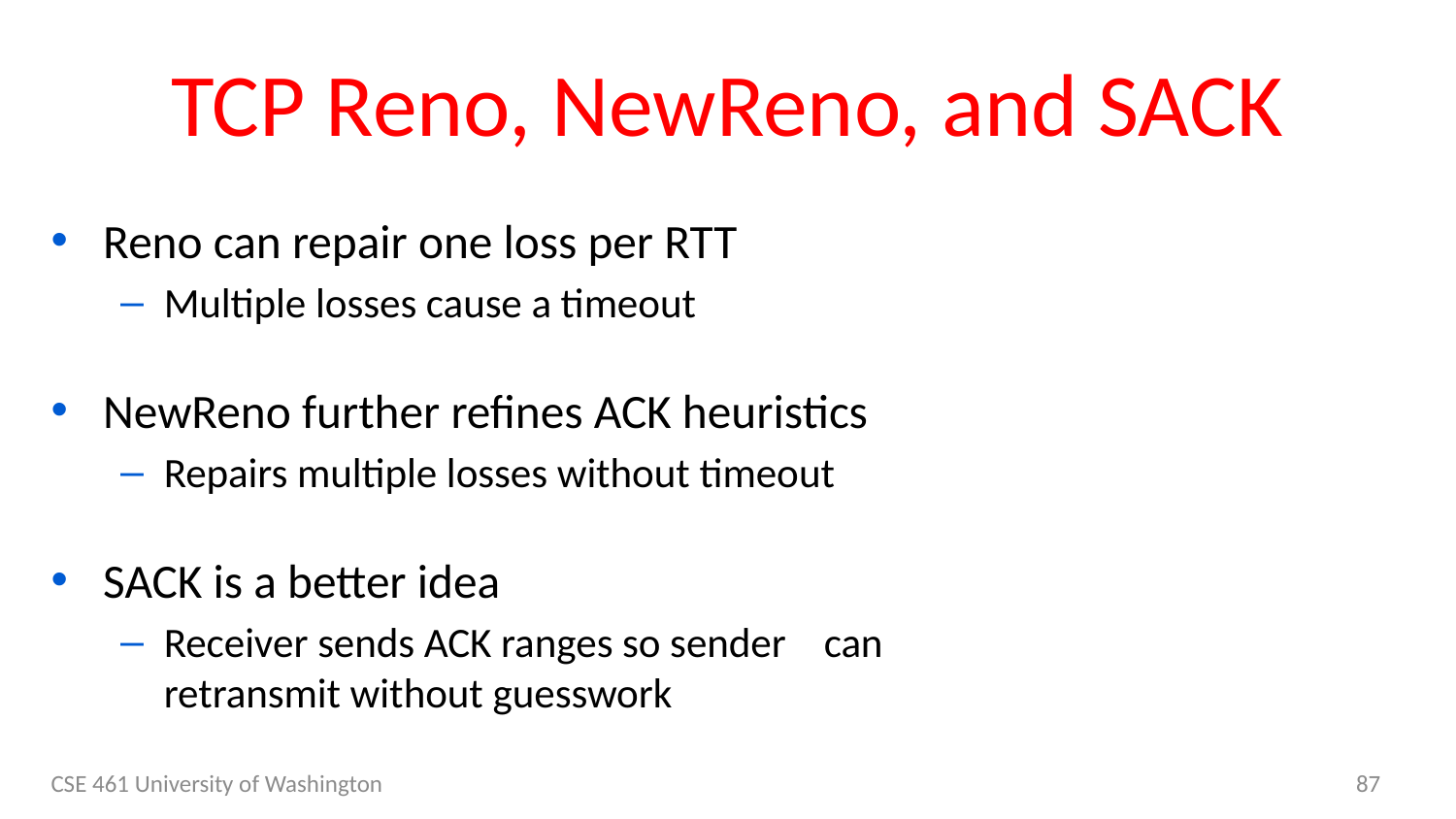

# TCP Reno, NewReno, and SACK
Reno can repair one loss per RTT
Multiple losses cause a timeout

NewReno further refines ACK heuristics
Repairs multiple losses without timeout

SACK is a better idea
Receiver sends ACK ranges so sender    can retransmit without guesswork
CSE 461 University of Washington
87